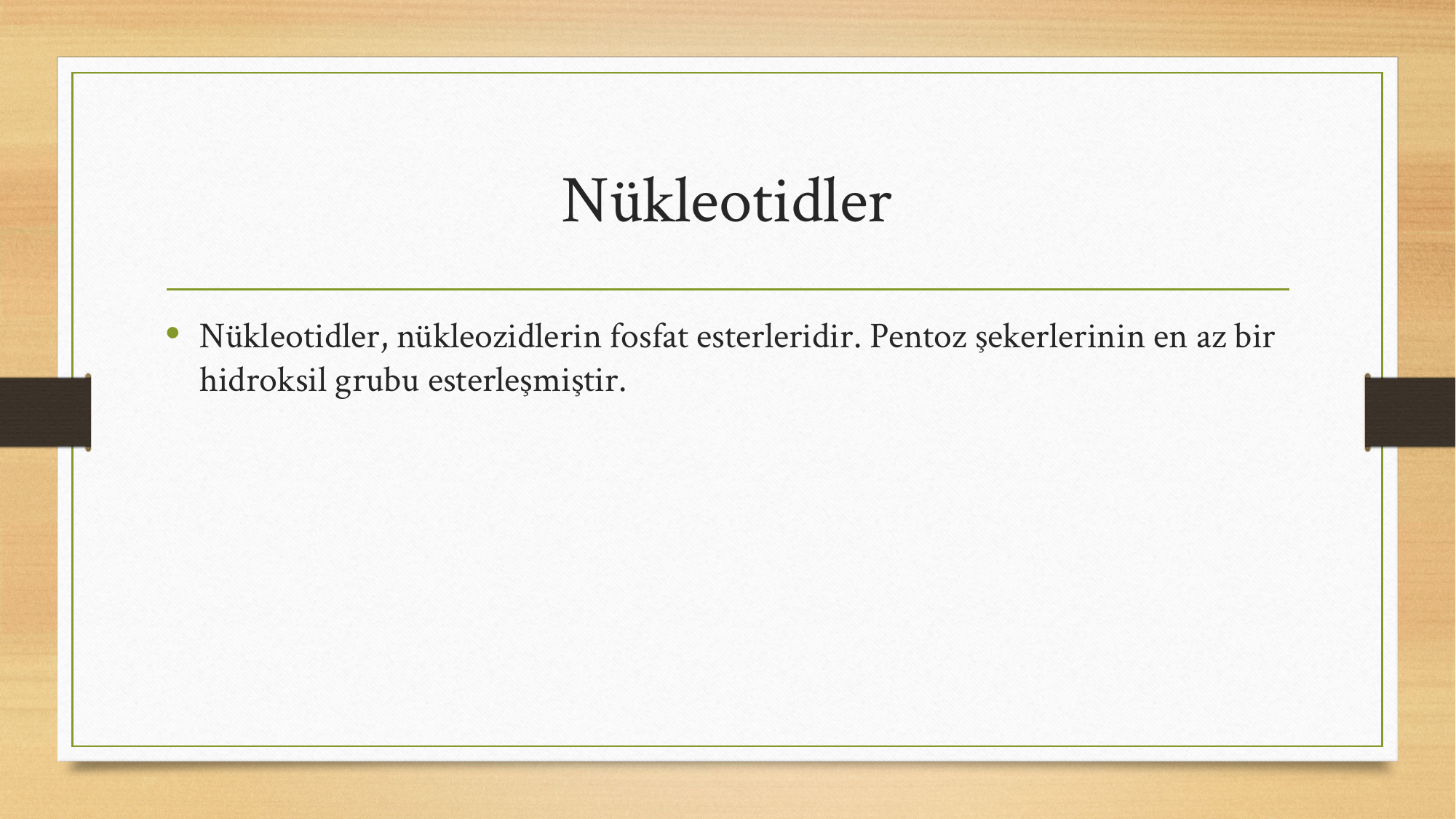

# Nükleotidler
Nükleotidler, nükleozidlerin fosfat esterleridir. Pentoz şekerlerinin en az bir hidroksil grubu esterleşmiştir.